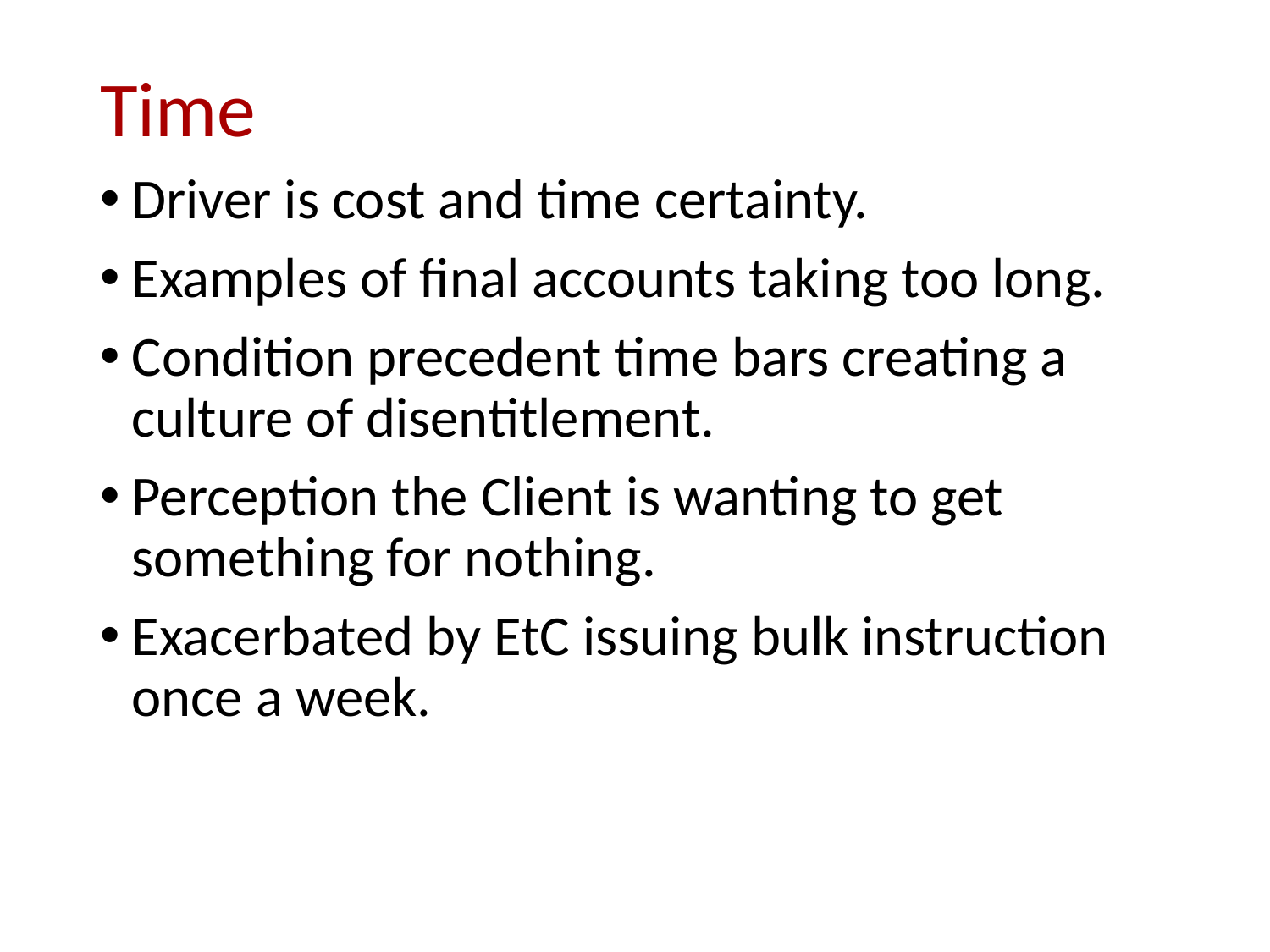

# Time
Driver is cost and time certainty.
Examples of final accounts taking too long.
Condition precedent time bars creating a culture of disentitlement.
Perception the Client is wanting to get something for nothing.
Exacerbated by EtC issuing bulk instruction once a week.